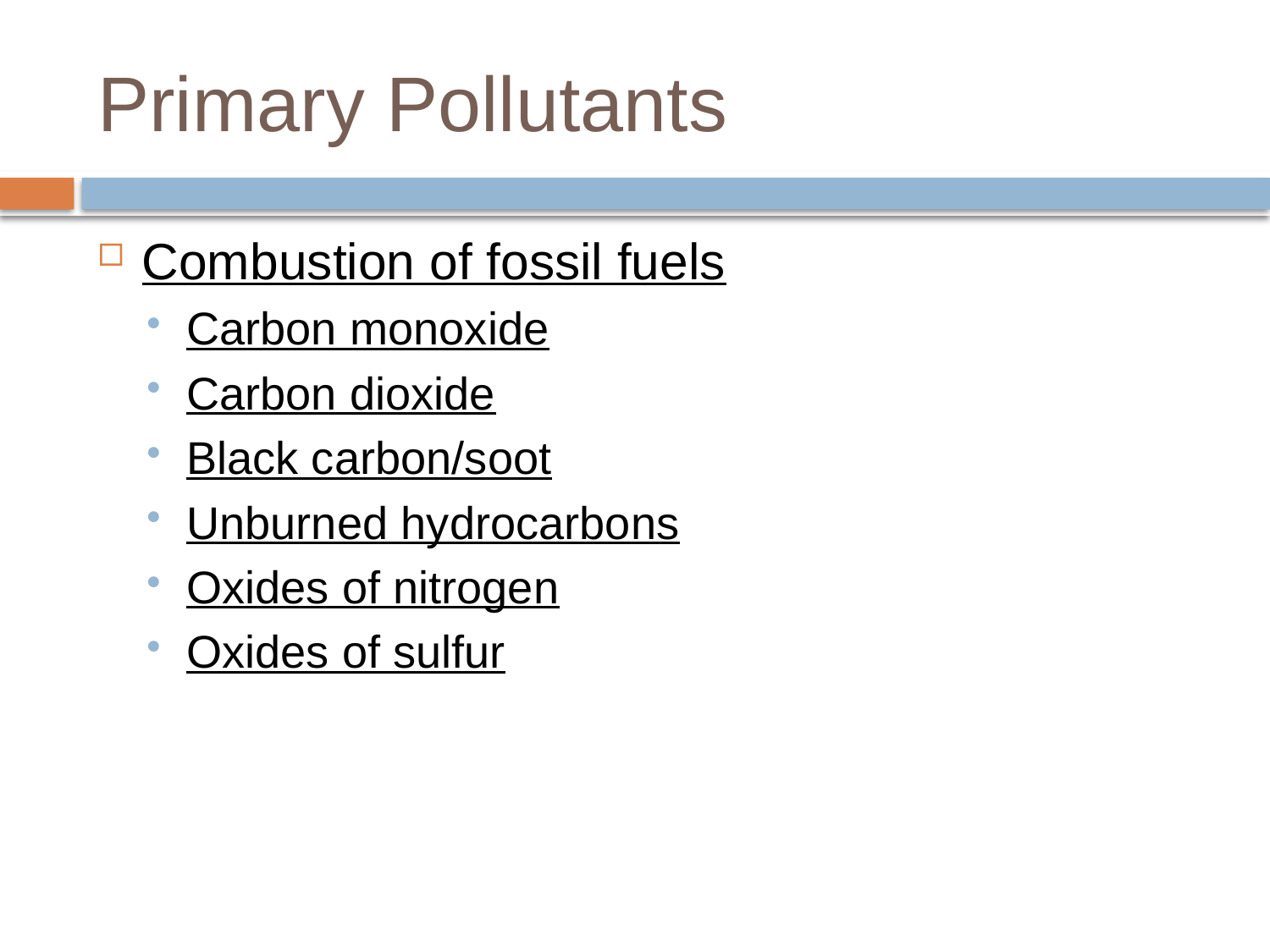

# Primary Pollutants
Combustion of fossil fuels
Carbon monoxide
Carbon dioxide
Black carbon/soot
Unburned hydrocarbons
Oxides of nitrogen
Oxides of sulfur